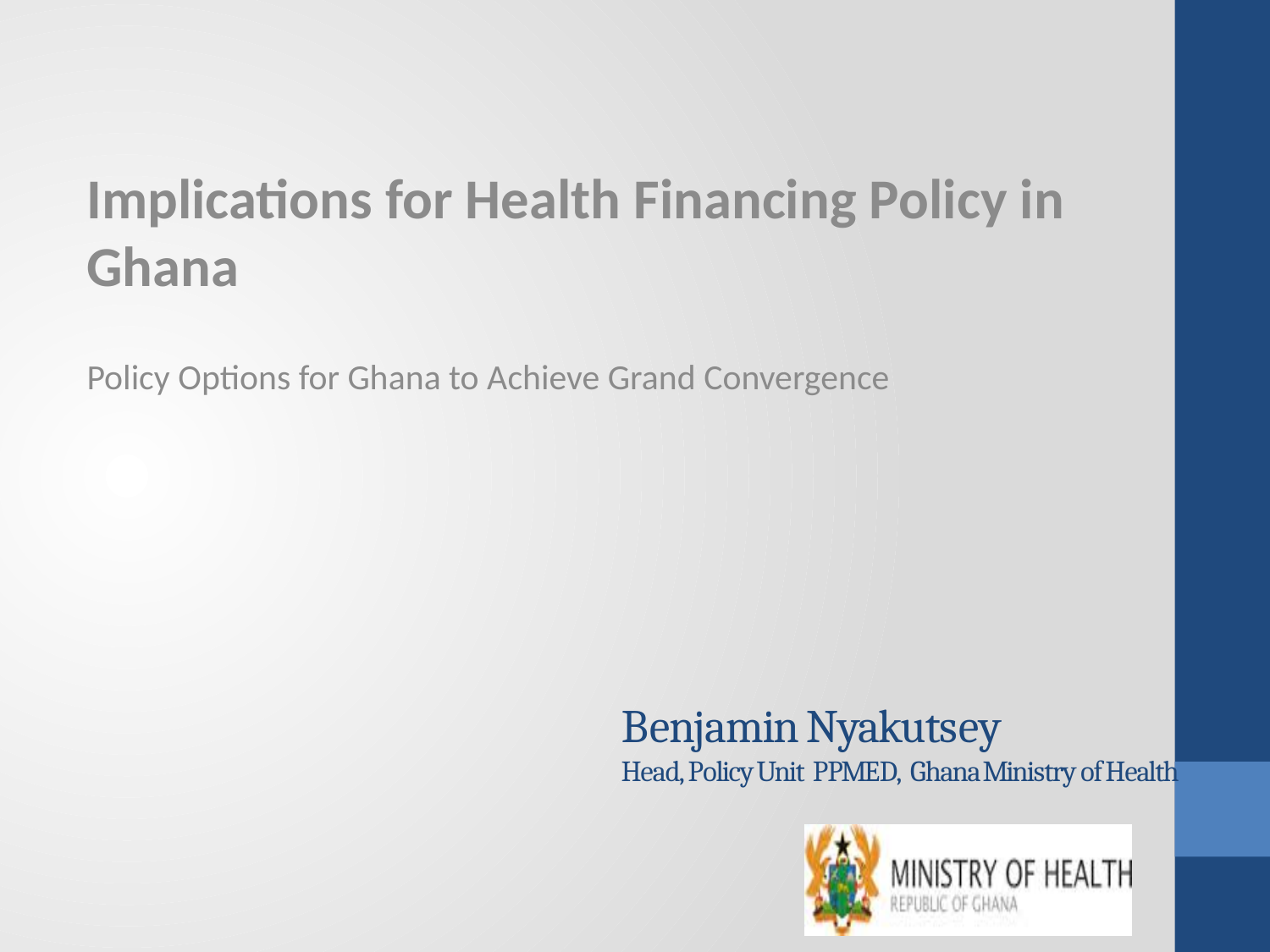

Implications for Health Financing Policy in Ghana

Policy Options for Ghana to Achieve Grand Convergence
# Benjamin Nyakutsey Head, Policy Unit  PPMED,  Ghana Ministry of Health